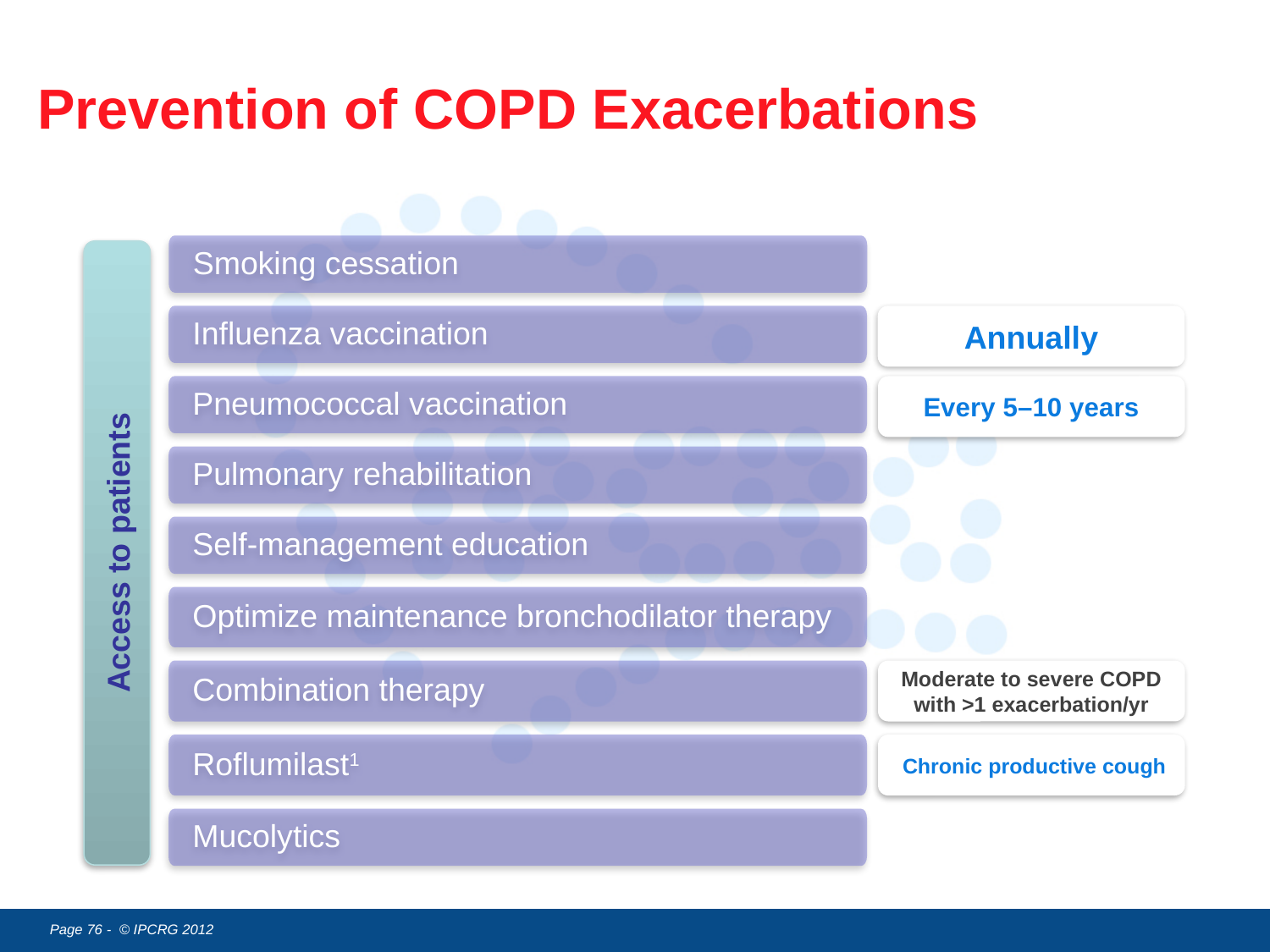

# Prevention of COPD Exacerbations
Smoking cessation
Access to patients
Annually
Influenza vaccination
Every 5–10 years
Pneumococcal vaccination
Pulmonary rehabilitation
Self-management education
Optimize maintenance bronchodilator therapy
Combination therapy
Moderate to severe COPD with >1 exacerbation/yr
Roflumilast1
 Chronic productive cough
Mucolytics